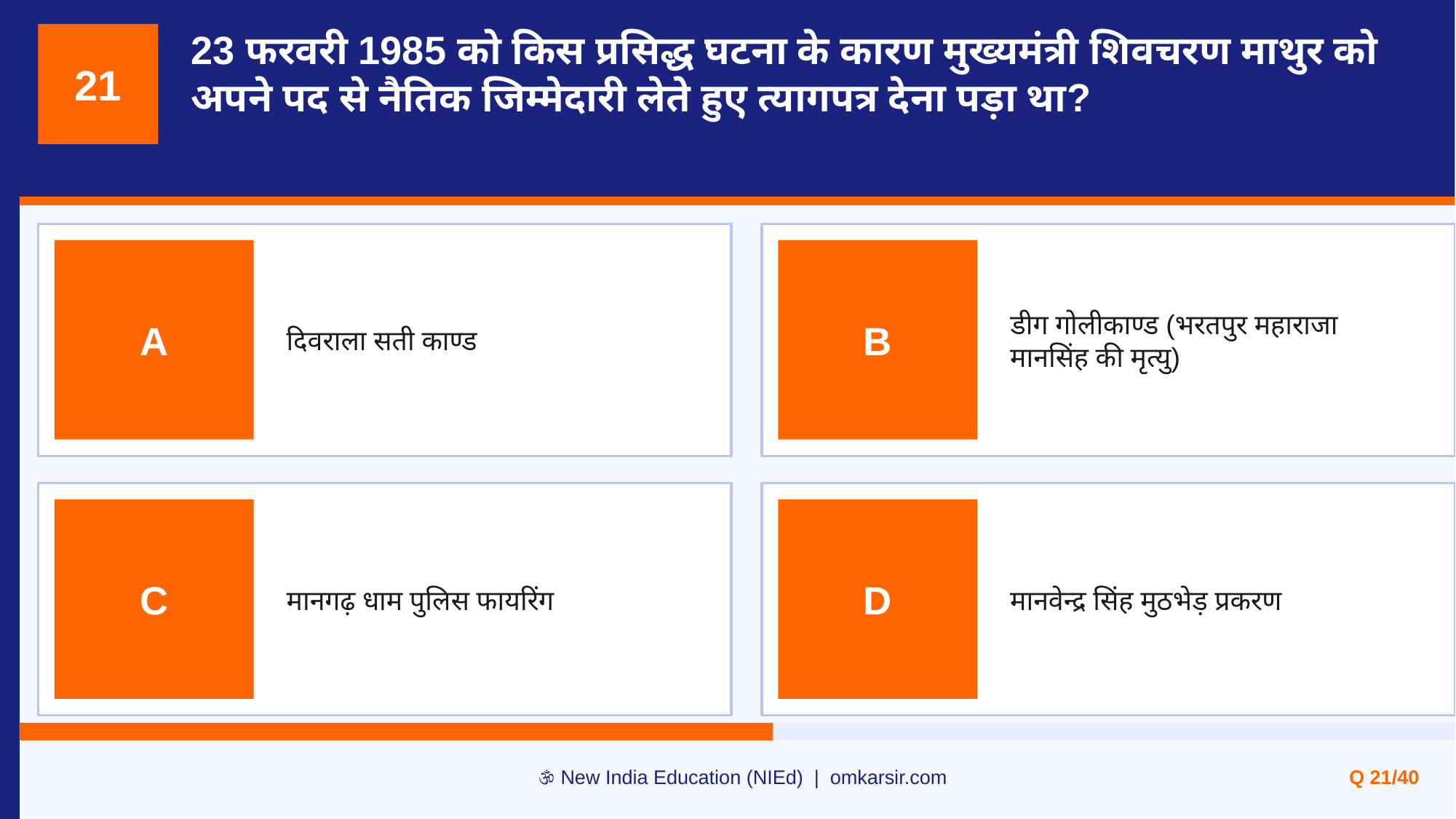

23 फरवरी 1985 को किस प्रसिद्ध घटना के कारण मुख्यमंत्री शिवचरण माथुर को अपने पद से नैतिक जिम्मेदारी लेते हुए त्यागपत्र देना पड़ा था?
21

दिवराला सती काण्ड
डीग गोलीकाण्ड (भरतपुर महाराजा मानसिंह की मृत्यु)
A
B

मानगढ़ धाम पुलिस फायरिंग
मानवेन्द्र सिंह मुठभेड़ प्रकरण
C
D

🕉️ New India Education (NIEd)  |  omkarsir.com
Q 21/40